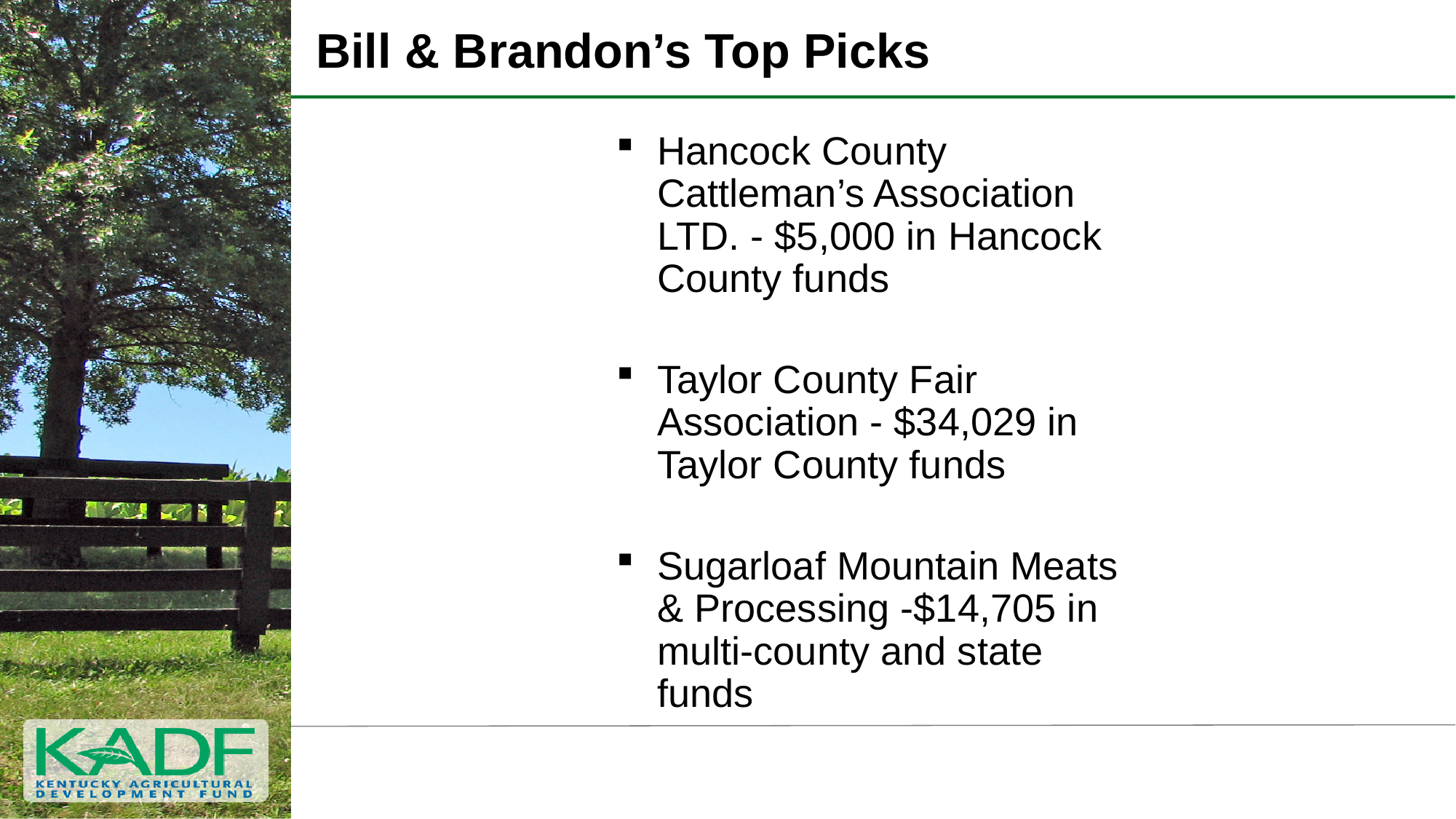

# Bill & Brandon’s Top Picks
Hancock County Cattleman’s Association LTD. - $5,000 in Hancock County funds

Taylor County Fair Association - $34,029 in Taylor County funds

Sugarloaf Mountain Meats & Processing -$14,705 in multi-county and state funds